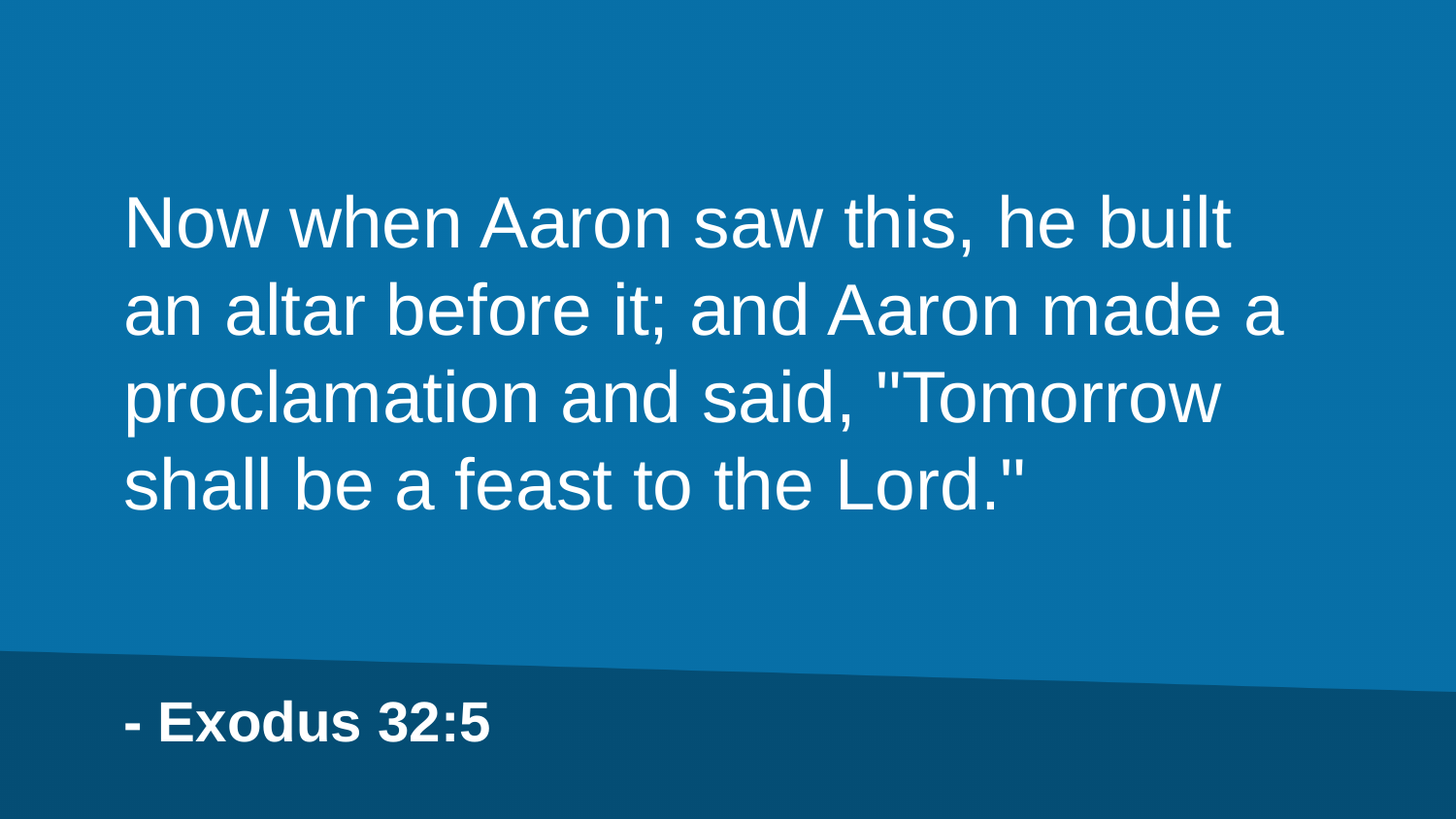

Now when Aaron saw this, he built an altar before it; and Aaron made a proclamation and said, "Tomorrow shall be a feast to the Lord."
- Exodus 32:5